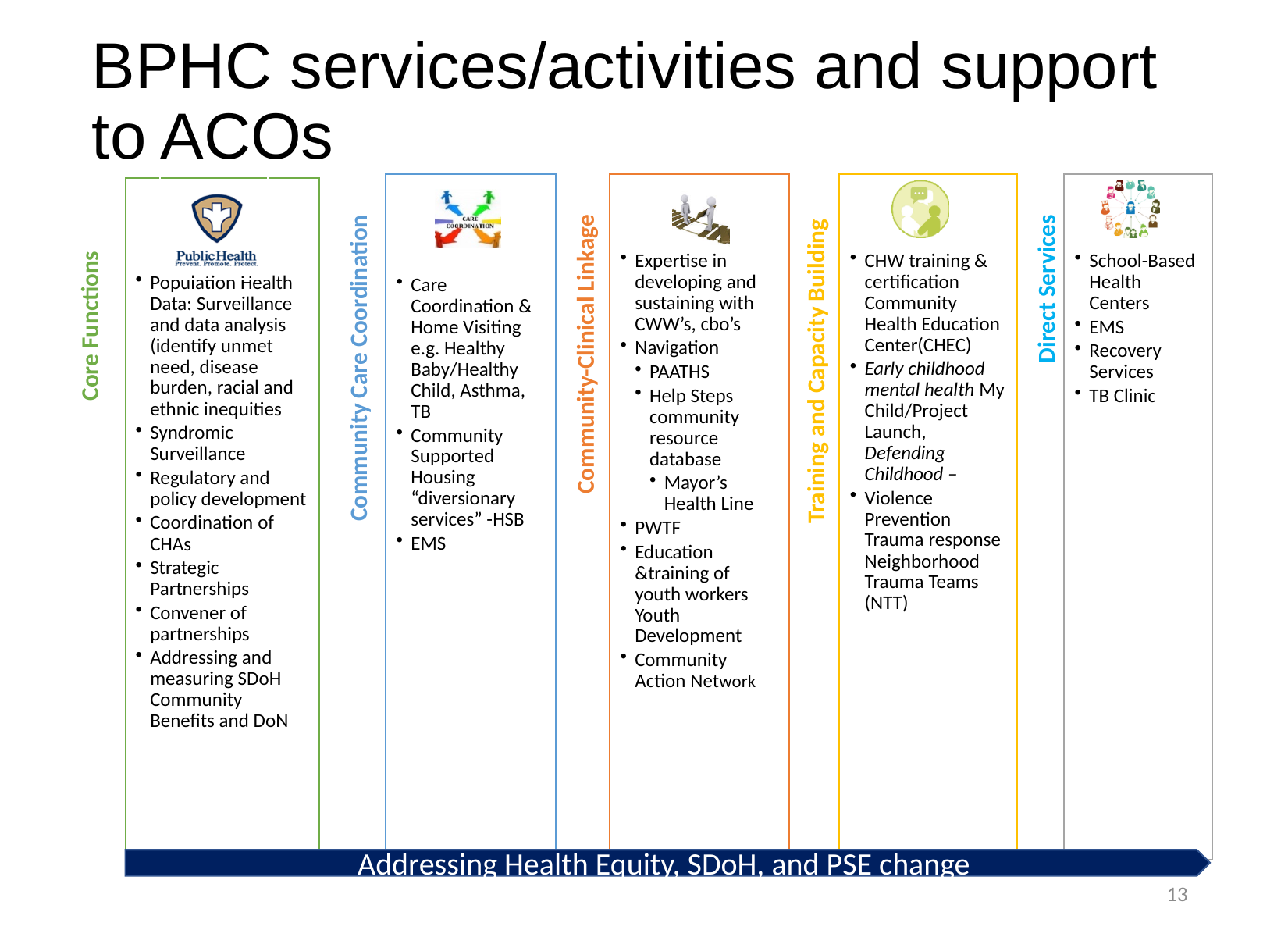

# BPHC services/activities and support to ACOs
Core Functions

Population Health Data: Surveillance and data analysis (identify unmet need, disease burden, racial and ethnic inequities
Syndromic Surveillance
Regulatory and policy development
Coordination of CHAs
Strategic Partnerships
Convener of partnerships
Addressing and measuring SDoH  Community Benefits and DoN
Community Care Coordination

Care Coordination & Home Visiting  e.g. Healthy Baby/Healthy Child, Asthma, TB
Community Supported Housing “diversionary services” -HSB
EMS
Community-Clinical Linkage

Expertise in developing and sustaining with CWW’s, cbo’s
Navigation
PAATHS
Help Steps  community resource database
Mayor’s Health Line
PWTF
Education &training of youth workers Youth Development
Community Action Network

Training and Capacity Building

CHW training & certification Community Health Education Center(CHEC)
Early childhood mental health My Child/Project Launch, Defending Childhood –
Violence Prevention Trauma response Neighborhood Trauma Teams (NTT)
Direct Services

School-Based Health Centers
EMS
Recovery Services
TB Clinic
Addressing Health Equity, SDoH, and PSE change
13